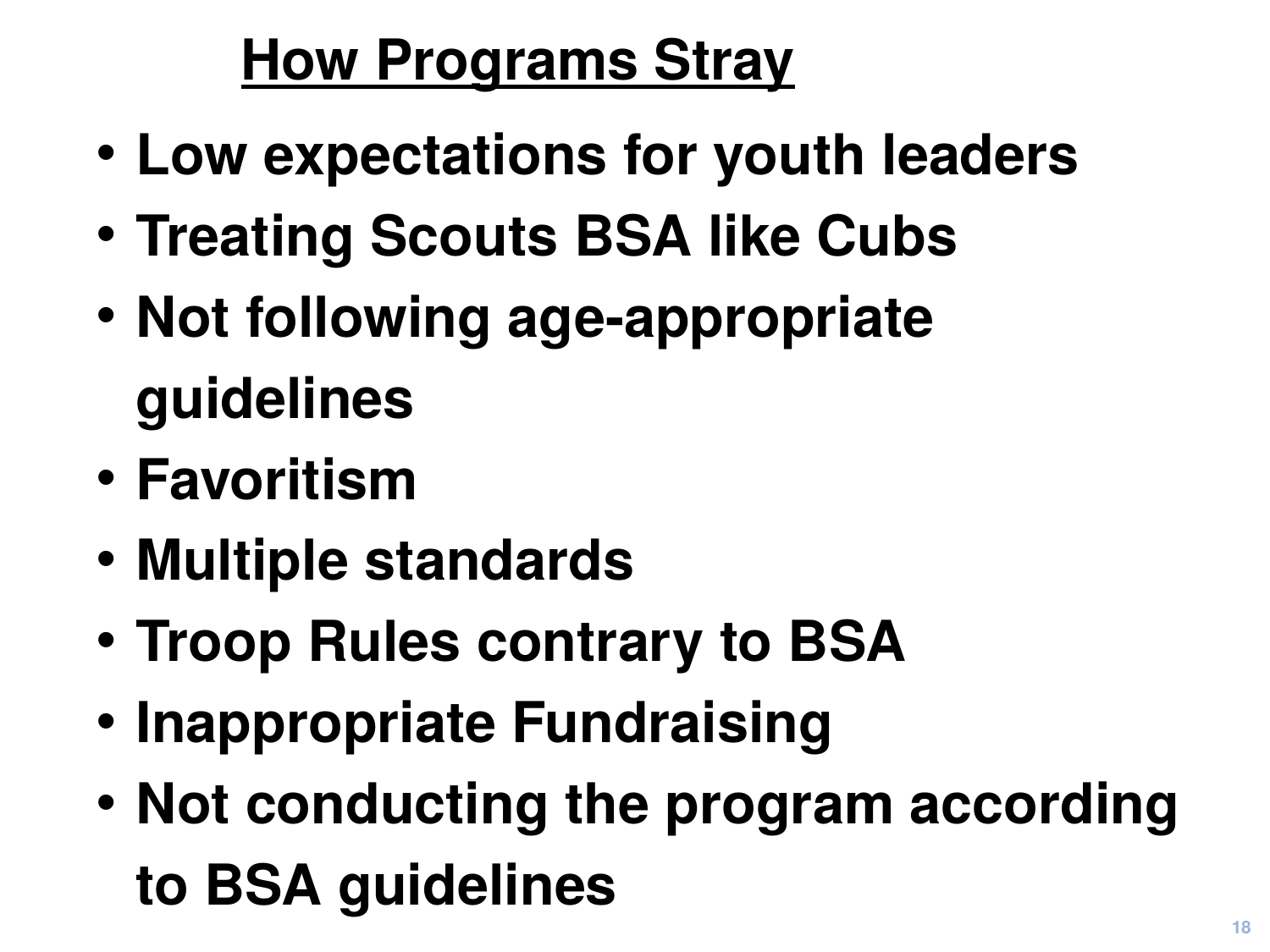

# How Programs Stray
Low expectations for youth leaders
Treating Scouts BSA like Cubs
Not following age-appropriate guidelines
Favoritism
Multiple standards
Troop Rules contrary to BSA
Inappropriate Fundraising
Not conducting the program according to BSA guidelines
18